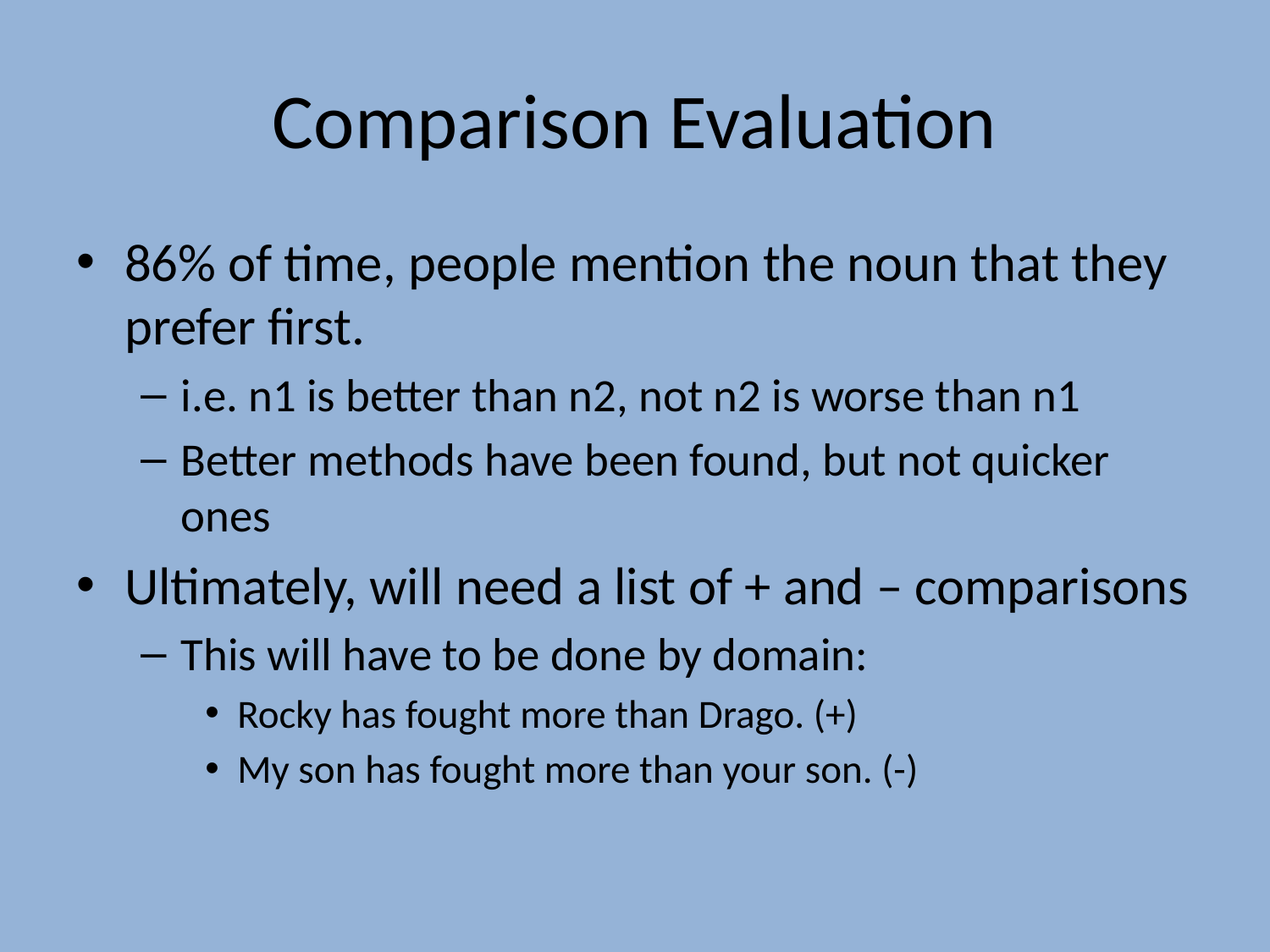

# Comparison Evaluation
86% of time, people mention the noun that they prefer first.
i.e. n1 is better than n2, not n2 is worse than n1
Better methods have been found, but not quicker ones
Ultimately, will need a list of + and – comparisons
This will have to be done by domain:
Rocky has fought more than Drago. (+)
My son has fought more than your son. (-)